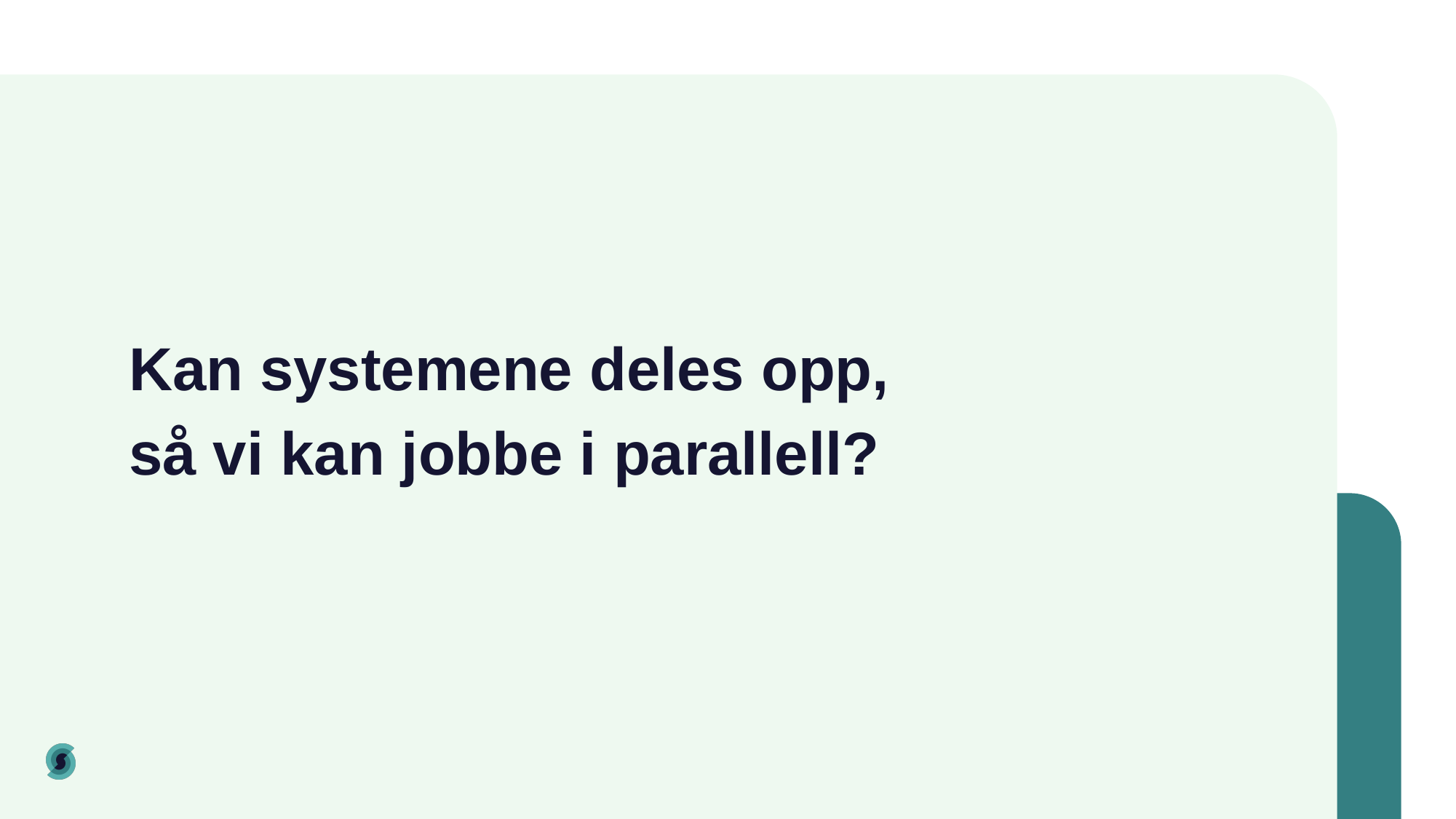

# Kan systemene deles opp, så vi kan jobbe i parallell?